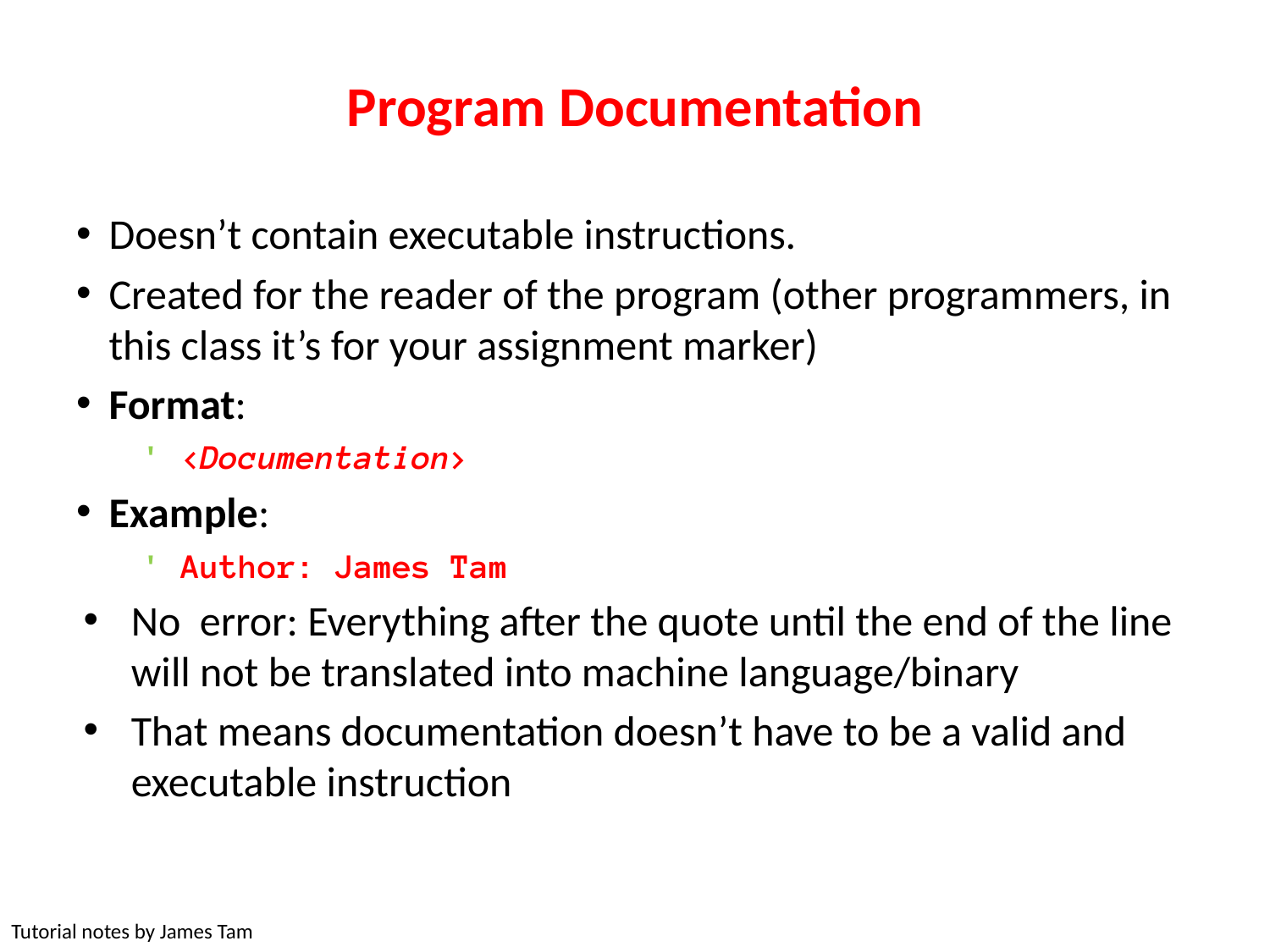

# Program Documentation
Doesn’t contain executable instructions.
Created for the reader of the program (other programmers, in this class it’s for your assignment marker)
Format:
 ' <Documentation>
Example:
 ' Author: James Tam
No  error: Everything after the quote until the end of the line will not be translated into machine language/binary
That means documentation doesn’t have to be a valid and executable instruction